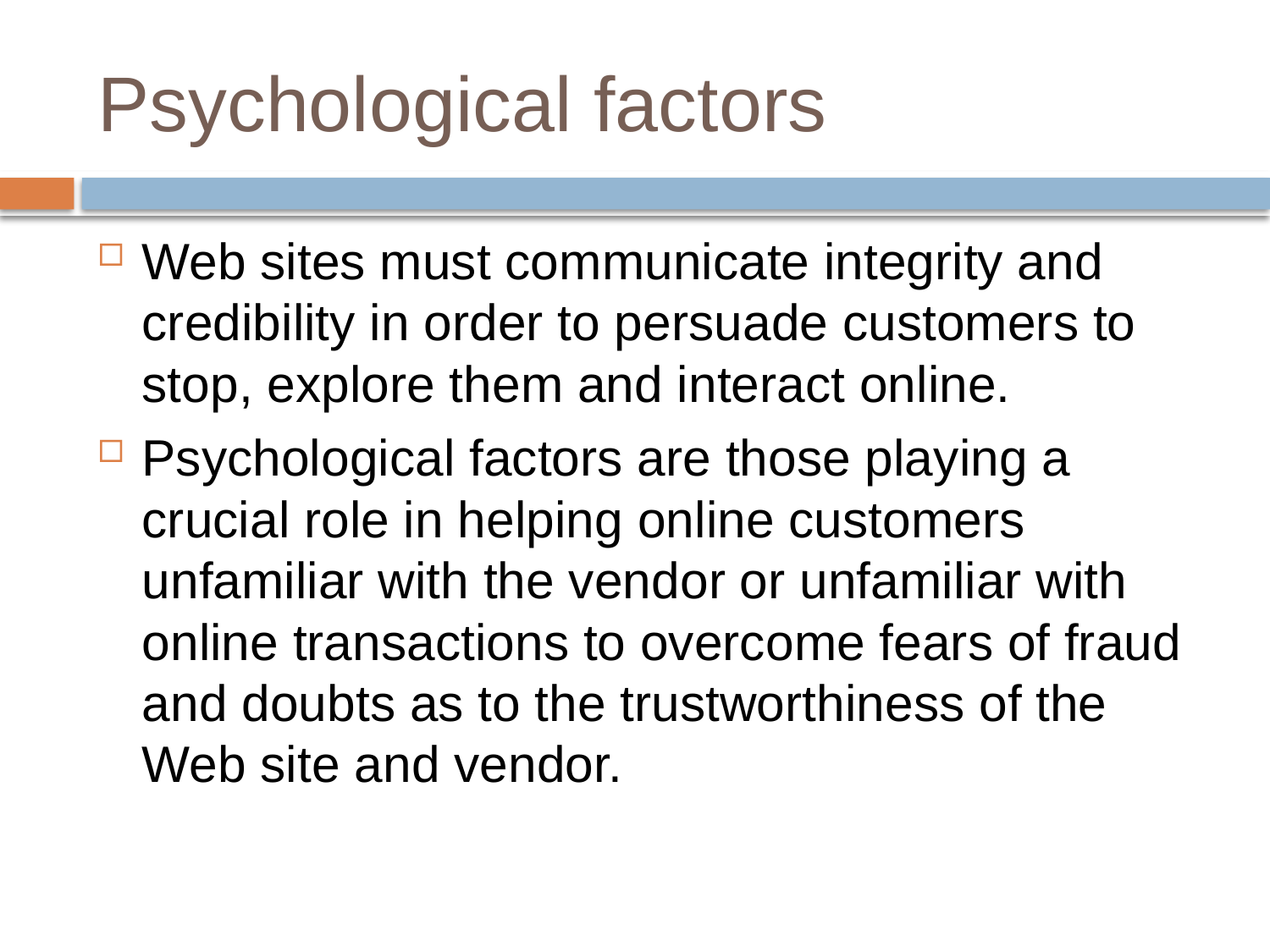

# Psychological factors
Web sites must communicate integrity and credibility in order to persuade customers to stop, explore them and interact online.
Psychological factors are those playing a crucial role in helping online customers unfamiliar with the vendor or unfamiliar with online transactions to overcome fears of fraud and doubts as to the trustworthiness of the Web site and vendor.